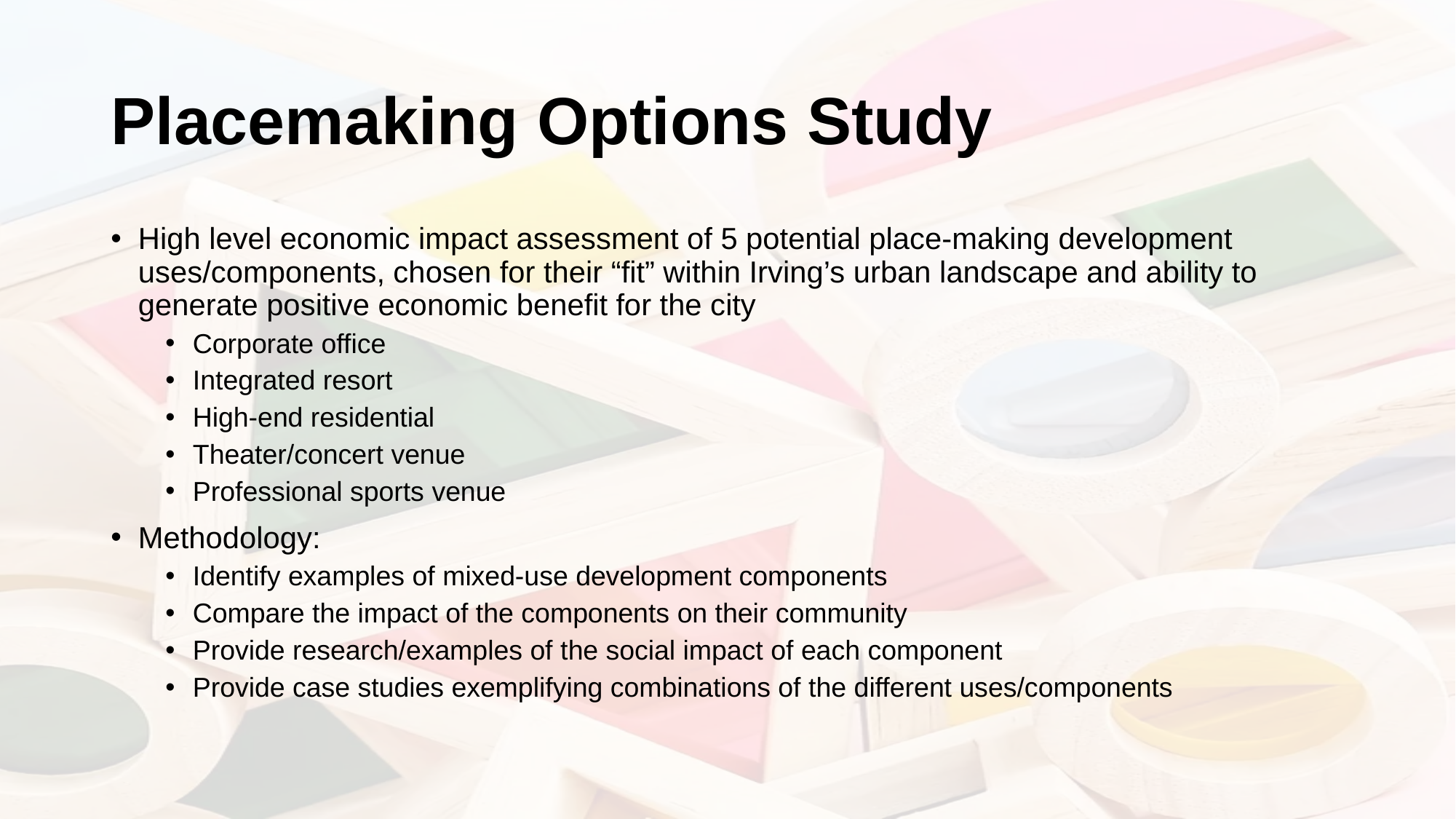

# Placemaking Options Study
High level economic impact assessment of 5 potential place-making development uses/components, chosen for their “fit” within Irving’s urban landscape and ability to generate positive economic benefit for the city
Corporate office
Integrated resort
High-end residential
Theater/concert venue
Professional sports venue
Methodology:
Identify examples of mixed-use development components
Compare the impact of the components on their community
Provide research/examples of the social impact of each component
Provide case studies exemplifying combinations of the different uses/components